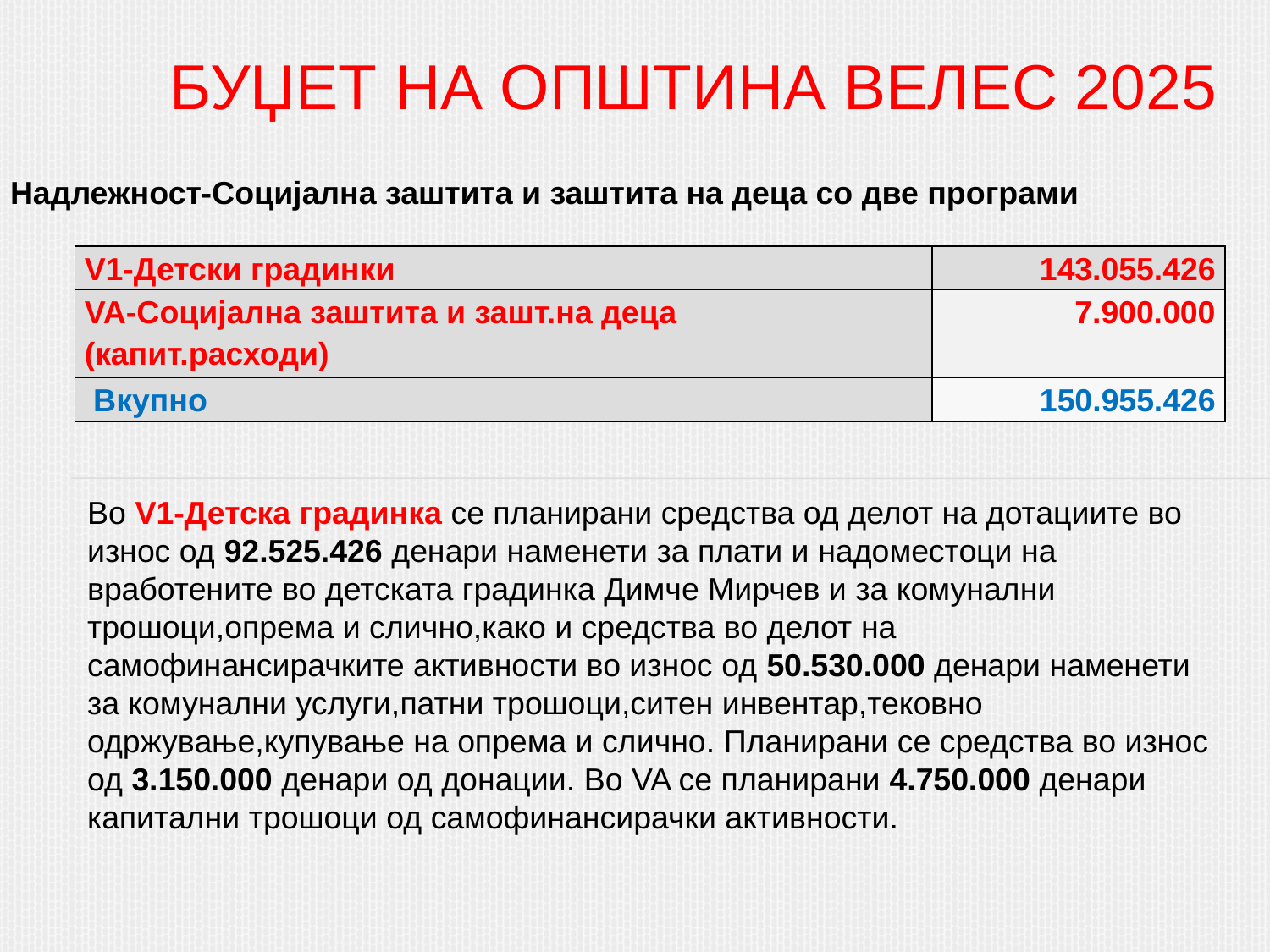

# БУЏЕТ НА ОПШТИНА ВЕЛЕС 2025
Надлежност-Социјална заштита и заштита на деца со две програми

| V1-Детски градинки | 143.055.426 |
| --- | --- |
| VA-Социјална заштита и зашт.на деца (капит.расходи) | 7.900.000 |
| Вкупно | 150.955.426 |
Во V1-Детска градинка се планирани средства од делот на дотациите во износ од 92.525.426 денари наменети за плати и надоместоци на вработените во детската градинка Димче Мирчев и за комунални трошоци,опрема и слично,како и средства во делот на самофинансирачките активности во износ од 50.530.000 денари наменети за комунални услуги,патни трошоци,ситен инвентар,тековно одржување,купување на опрема и слично. Планирани се средства во износ од 3.150.000 денари од донации. Во VA се планирани 4.750.000 денари капитални трошоци од самофинансирачки активности.